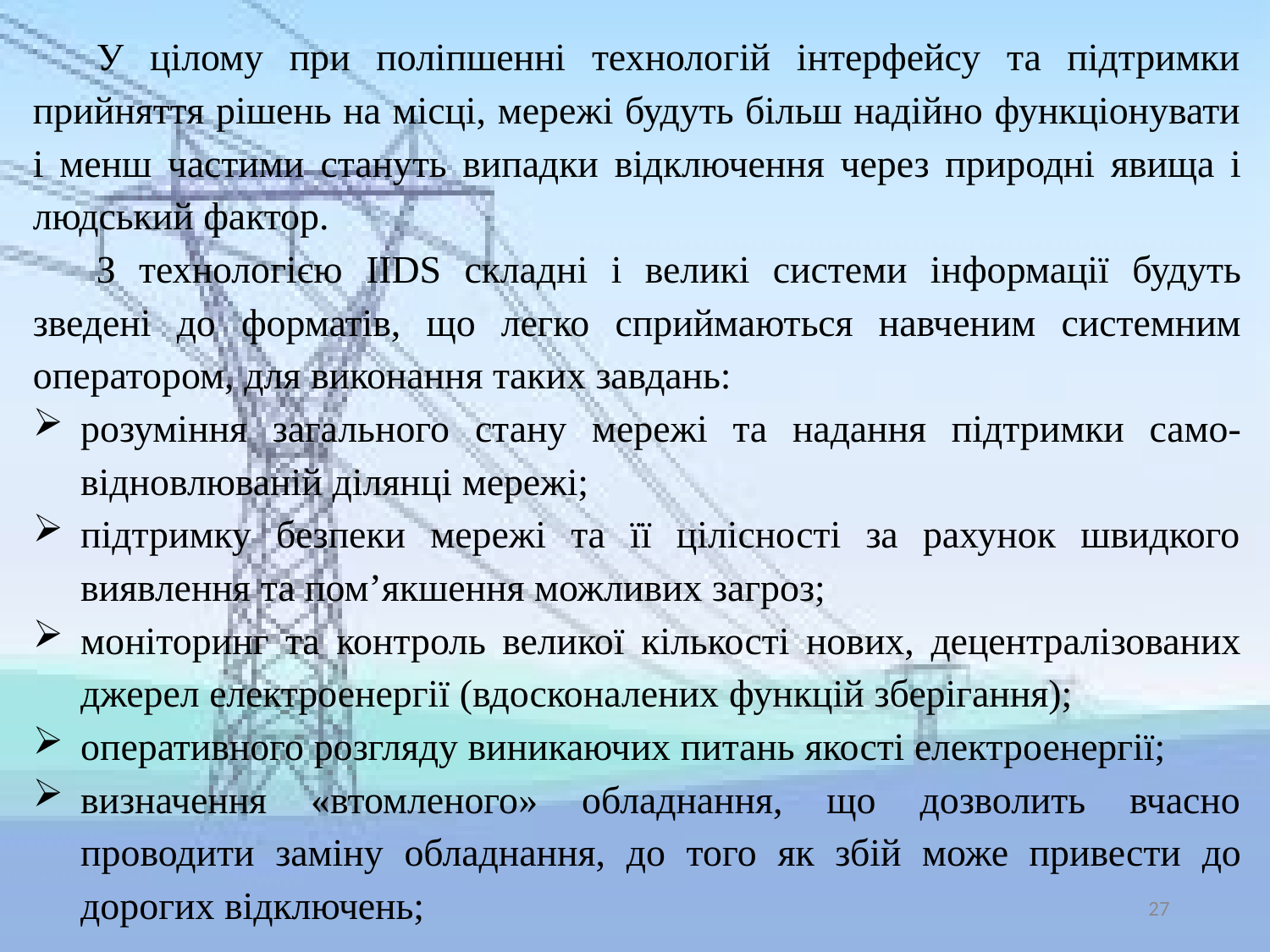

У цілому при поліпшенні технологій інтерфейсу та підтримки прийняття рішень на місці, мережі будуть більш надійно функціонувати і менш частими стануть випадки відключення через природні явища і людський фактор.
З технологією IIDS складні і великі системи інформації будуть зведені до форматів, що легко сприймаються навченим системним оператором, для виконання таких завдань:
розуміння загального стану мережі та надання підтримки само-відновлюваній ділянці мережі;
підтримку безпеки мережі та її цілісності за рахунок швидкого виявлення та пом’якшення можливих загроз;
моніторинг та контроль великої кількості нових, децентралізованих джерел електроенергії (вдосконалених функцій зберігання);
оперативного розгляду виникаючих питань якості електроенергії;
визначення «втомленого» обладнання, що дозволить вчасно проводити заміну обладнання, до того як збій може привести до дорогих відключень;
27